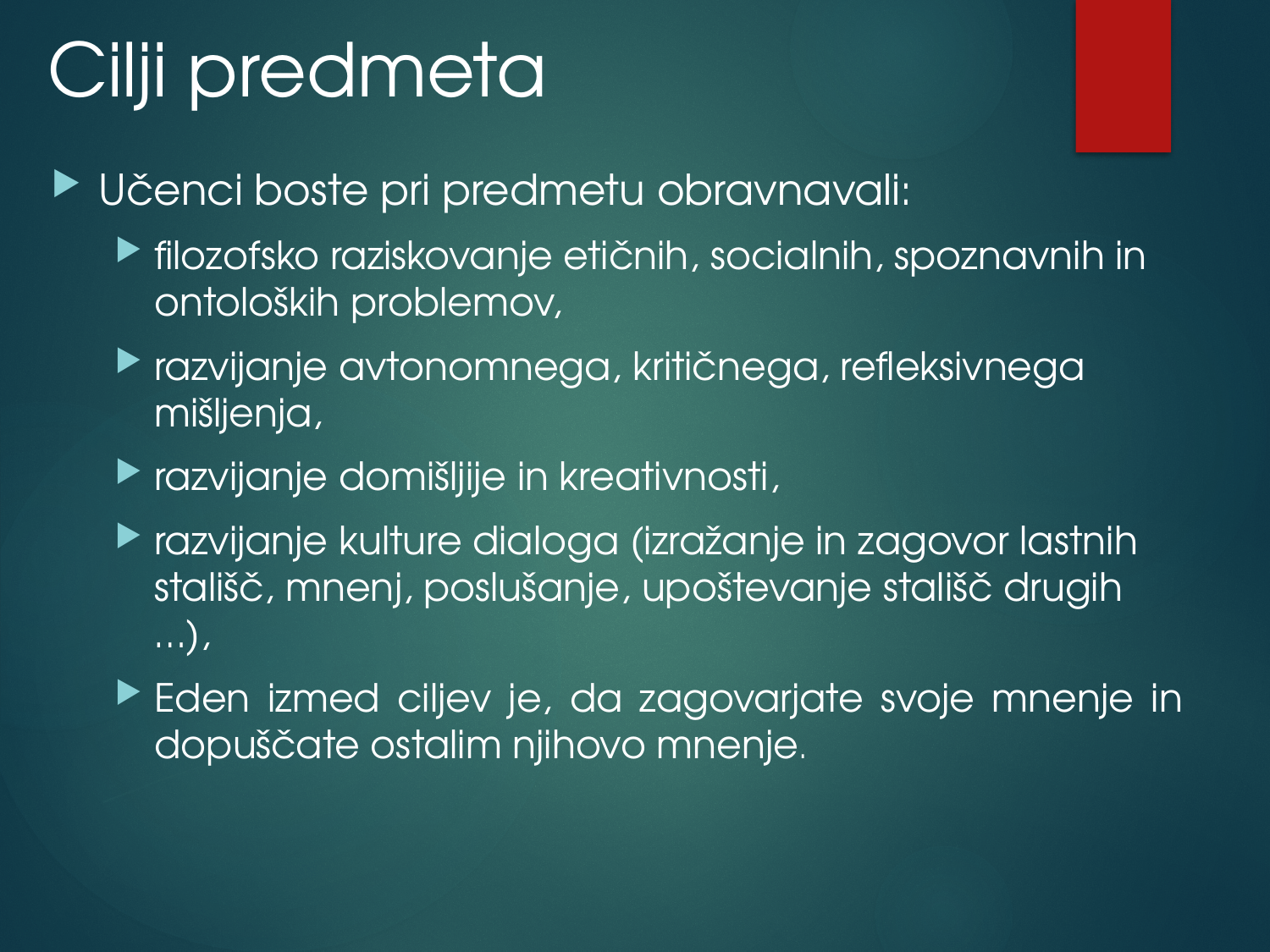

# Cilji predmeta
Učenci boste pri predmetu obravnavali:
filozofsko raziskovanje etičnih, socialnih, spoznavnih in ontoloških problemov,
razvijanje avtonomnega, kritičnega, refleksivnega mišljenja,
razvijanje domišljije in kreativnosti,
razvijanje kulture dialoga (izražanje in zagovor lastnih stališč, mnenj, poslušanje, upoštevanje stališč drugih …),
Eden izmed ciljev je, da zagovarjate svoje mnenje in dopuščate ostalim njihovo mnenje.